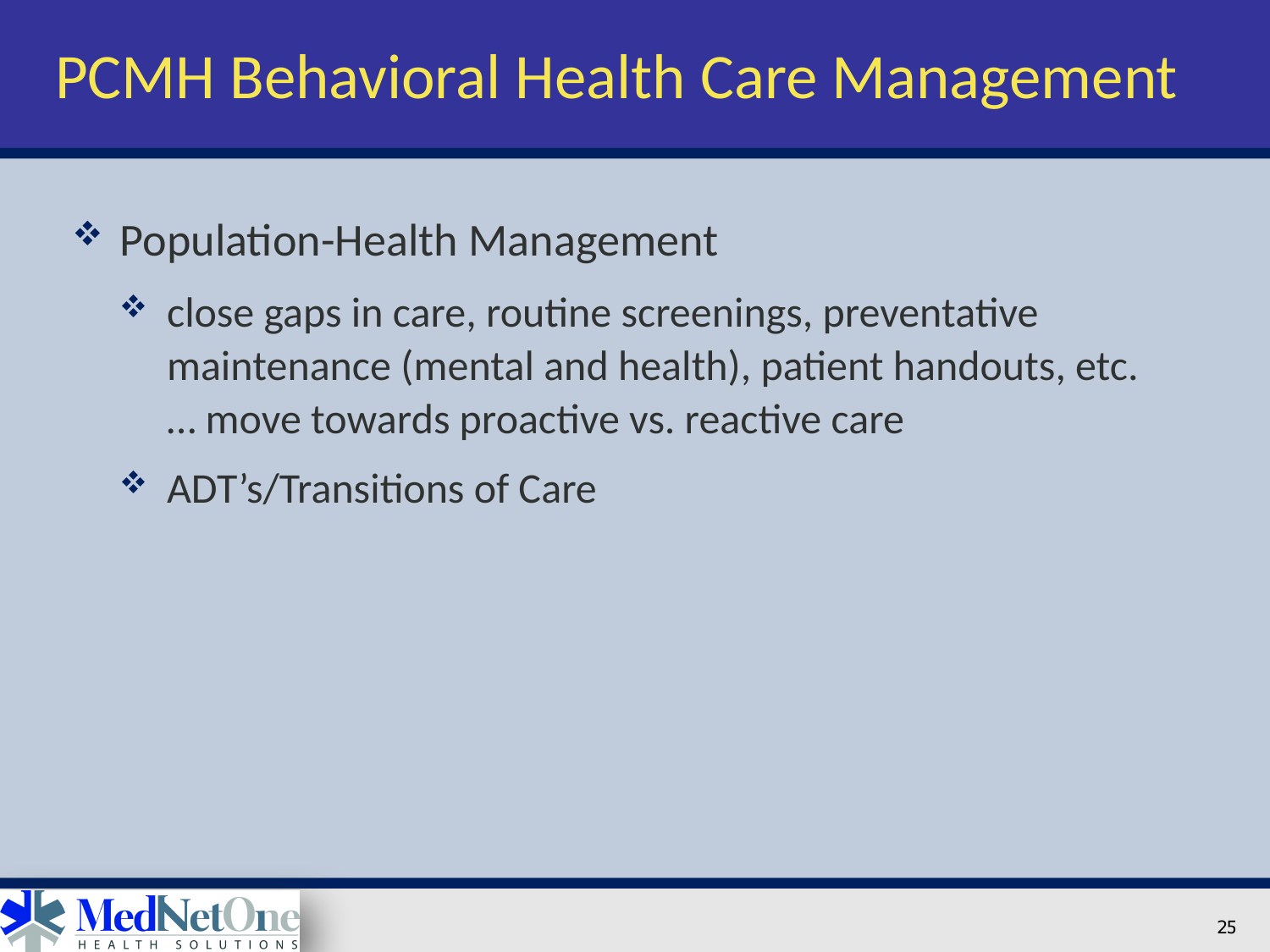

# PCMH Behavioral Health Care Management
Population-Health Management
close gaps in care, routine screenings, preventative maintenance (mental and health), patient handouts, etc.… move towards proactive vs. reactive care
ADT’s/Transitions of Care

25